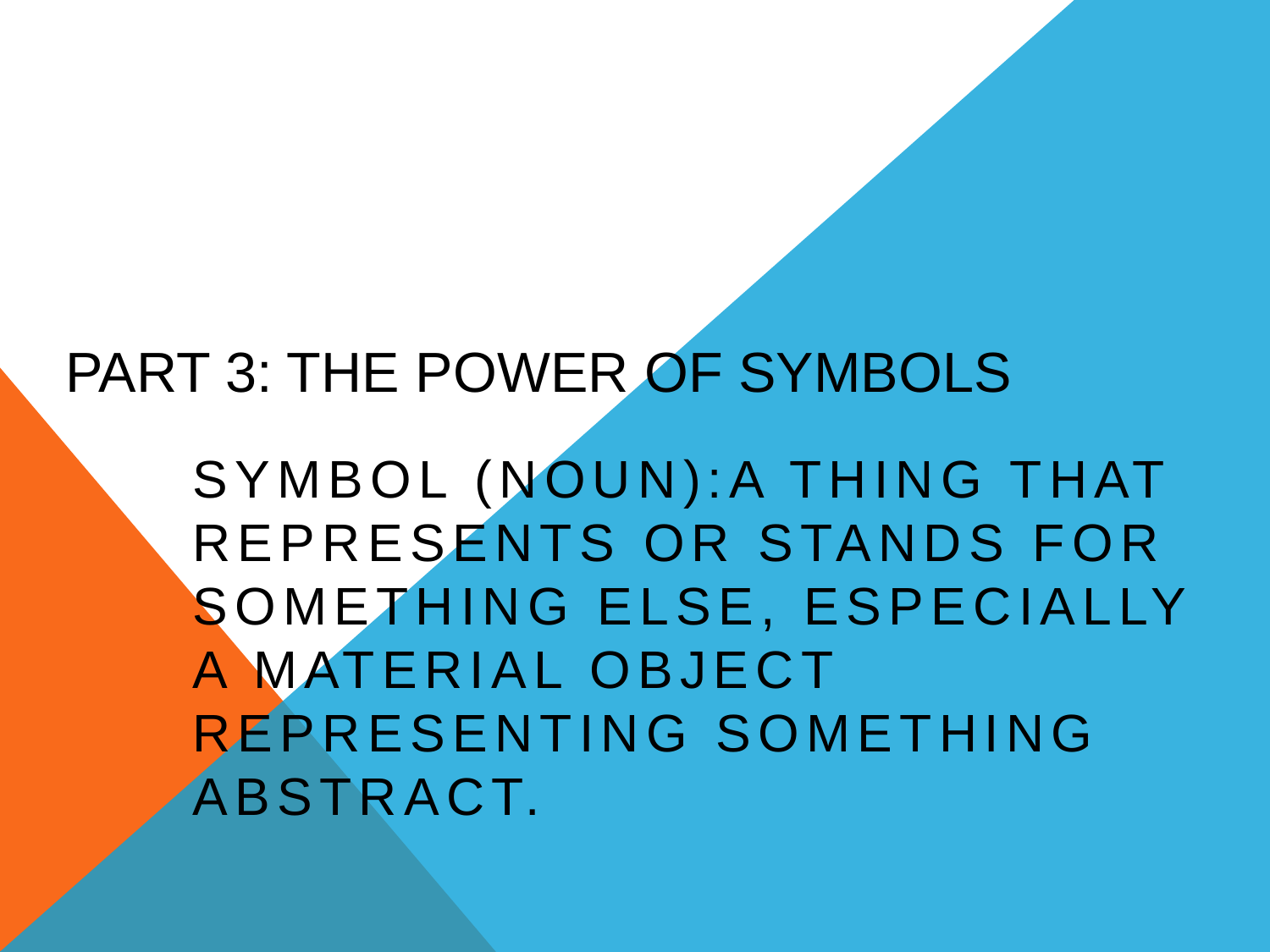

# Part 3: The Power of Symbols
Symbol (Noun):a thing that represents or stands for something else, especially a material object representing something abstract.